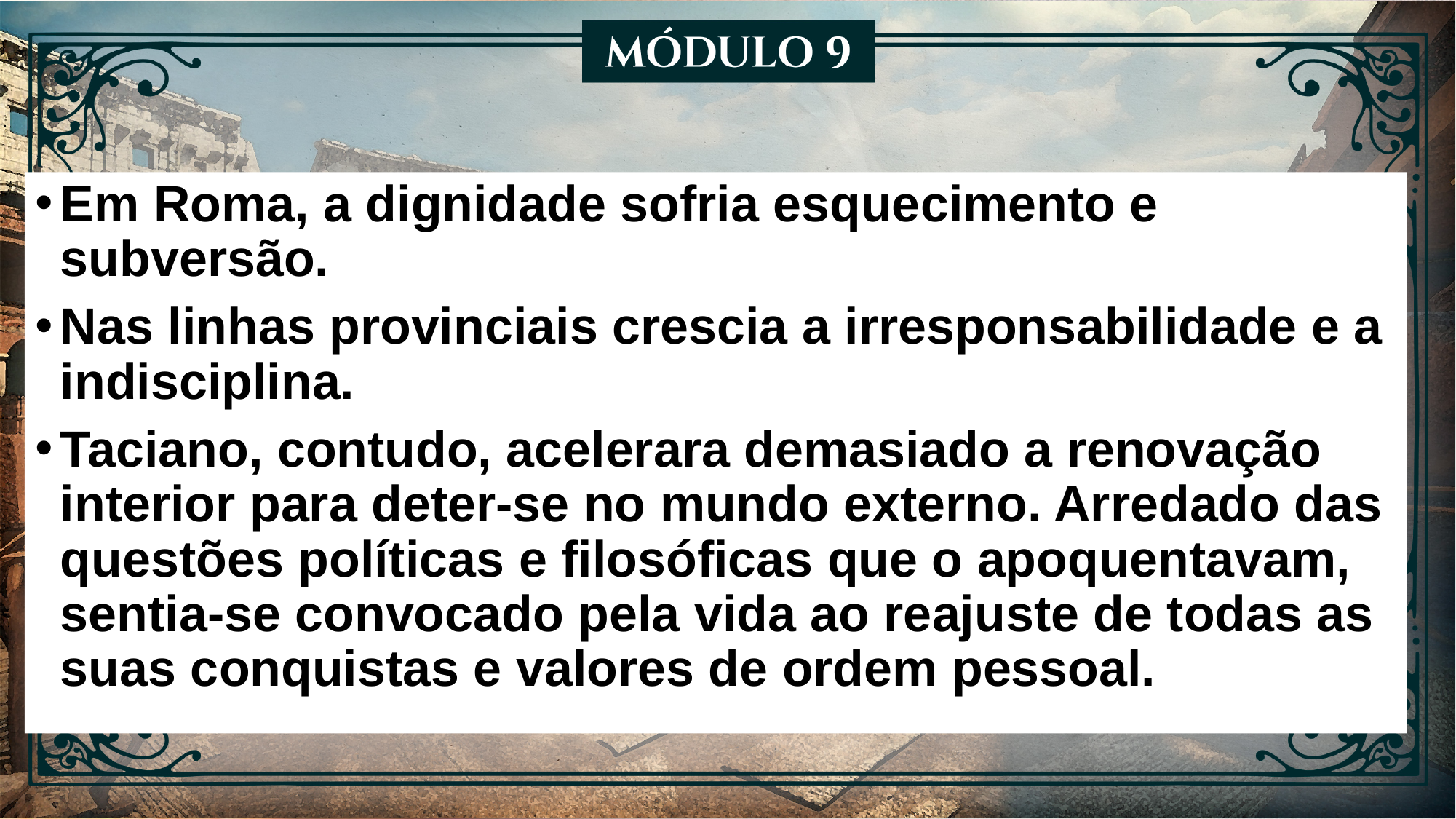

Em Roma, a dignidade sofria esquecimento e subversão.
Nas linhas provinciais crescia a irresponsabilidade e a indisciplina.
Taciano, contudo, acelerara demasiado a renovação interior para deter-se no mundo externo. Arredado das questões políticas e filosóficas que o apoquentavam, sentia-se convocado pela vida ao reajuste de todas as suas conquistas e valores de ordem pessoal.